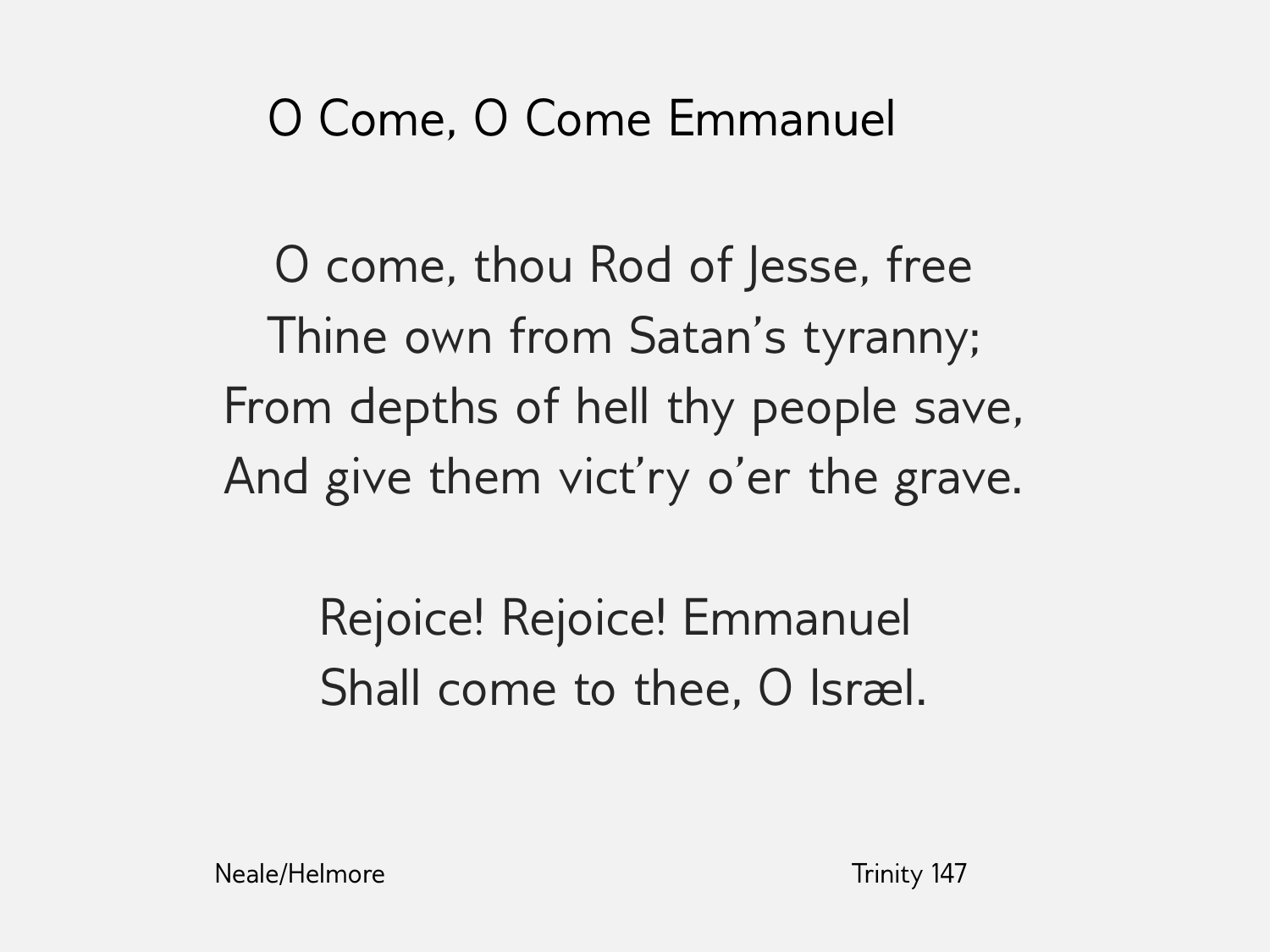

O Come, O Come Emmanuel
O come, thou Rod of Jesse, free
Thine own from Satan’s tyranny;
From depths of hell thy people save,
And give them vict’ry o’er the grave.

Rejoice! Rejoice! Emmanuel
Shall come to thee, O Israel.
Neale/Helmore
Trinity 147